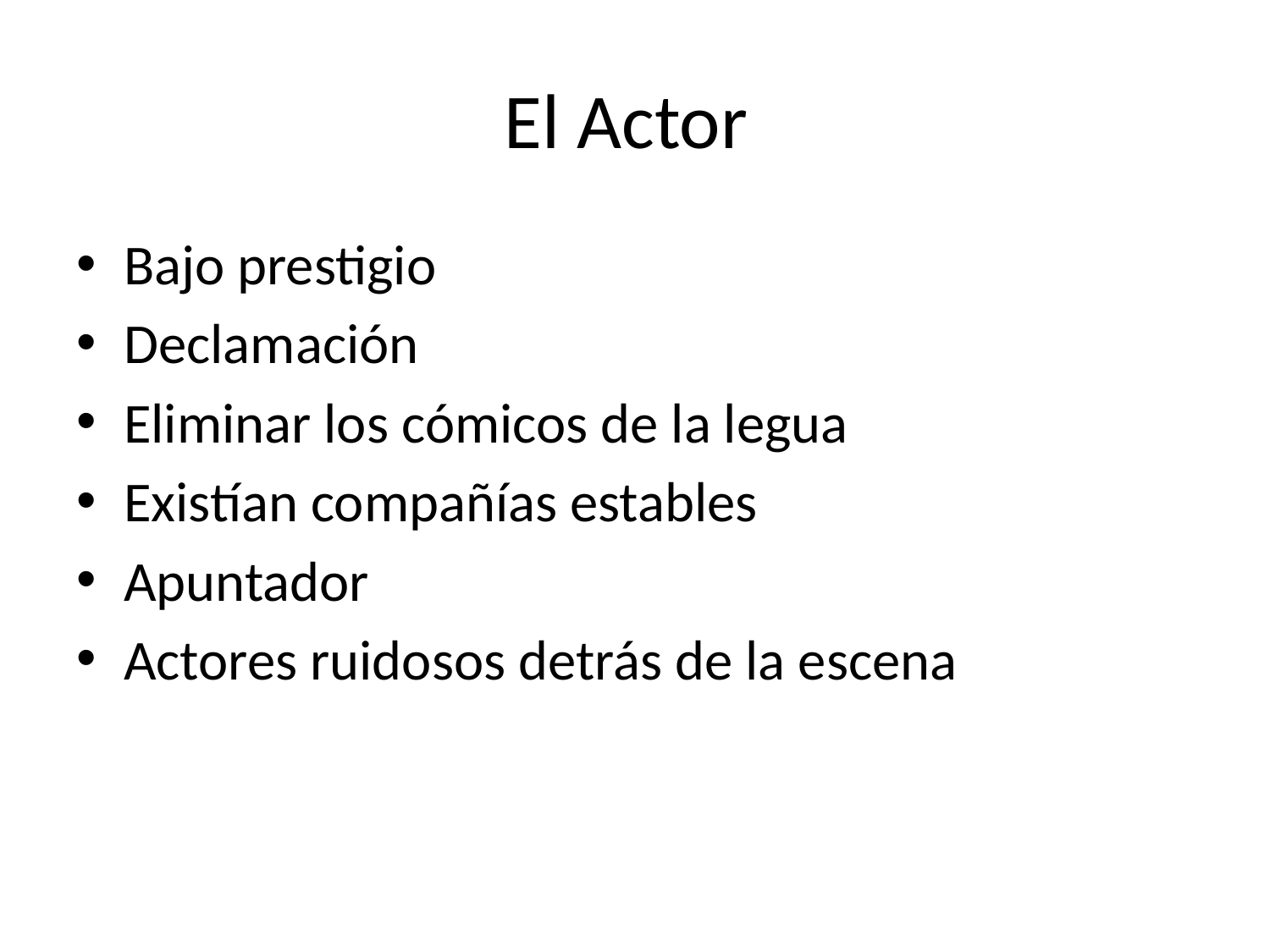

# El Actor
Bajo prestigio
Declamación
Eliminar los cómicos de la legua
Existían compañías estables
Apuntador
Actores ruidosos detrás de la escena